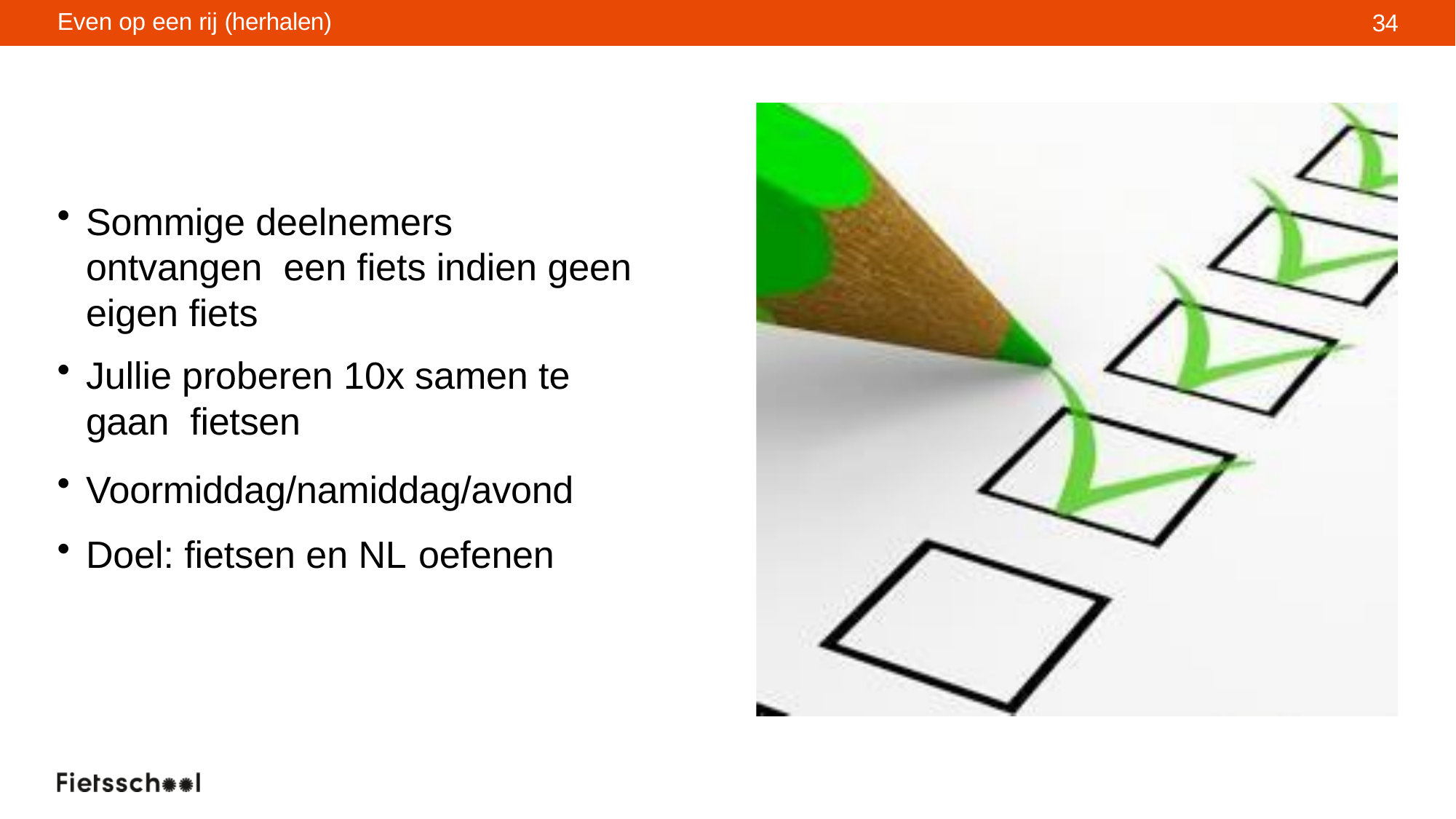

Even op een rij (herhalen)
34

Sommige deelnemers ontvangen  een fiets indien geen eigen fiets
Jullie proberen 10x samen te gaan  fietsen
Voormiddag/namiddag/avond
Doel: fietsen en NL oefenen